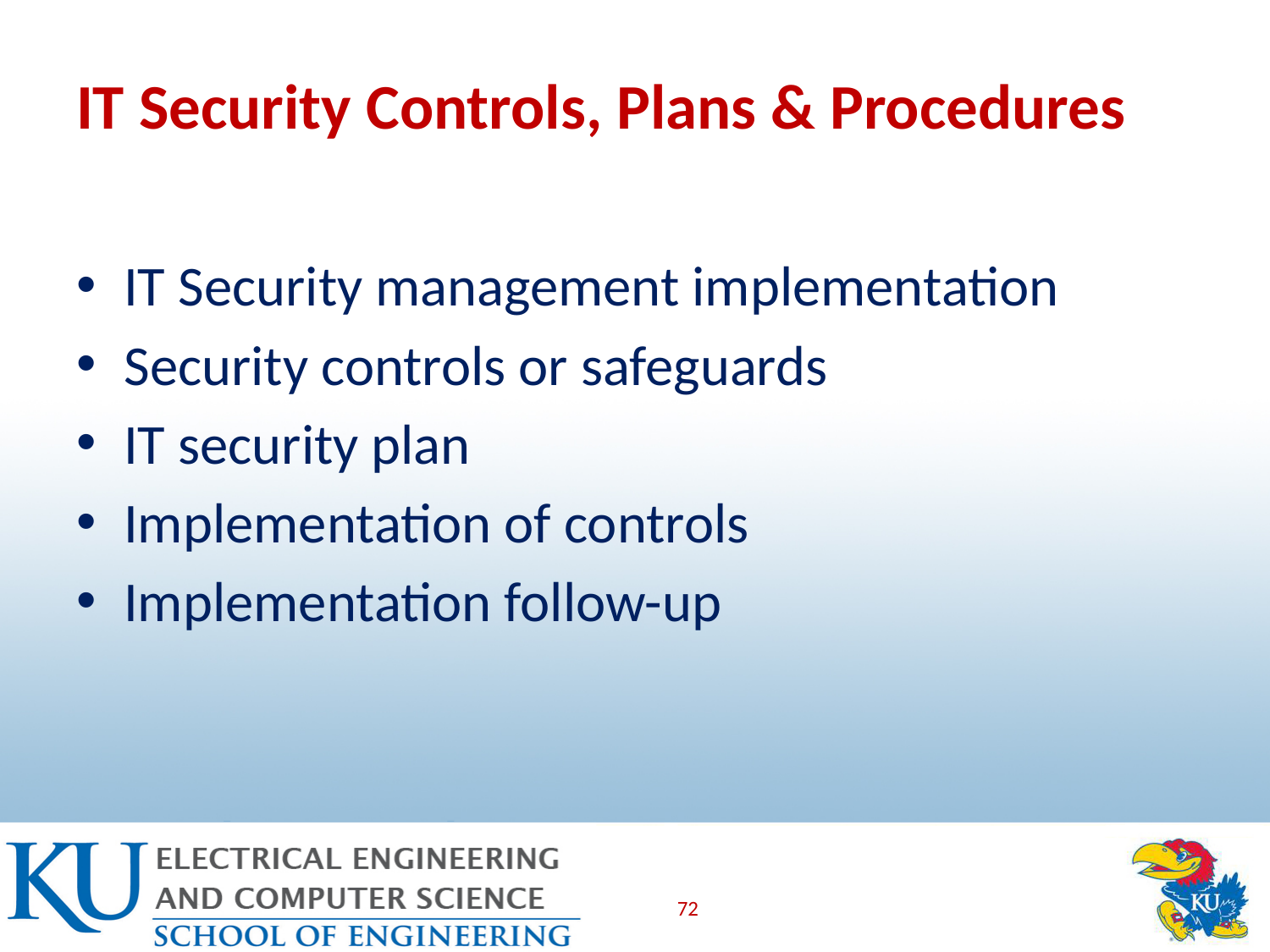

# IT Security Controls, Plans & Procedures
IT Security management implementation
Security controls or safeguards
IT security plan
Implementation of controls
Implementation follow-up

72